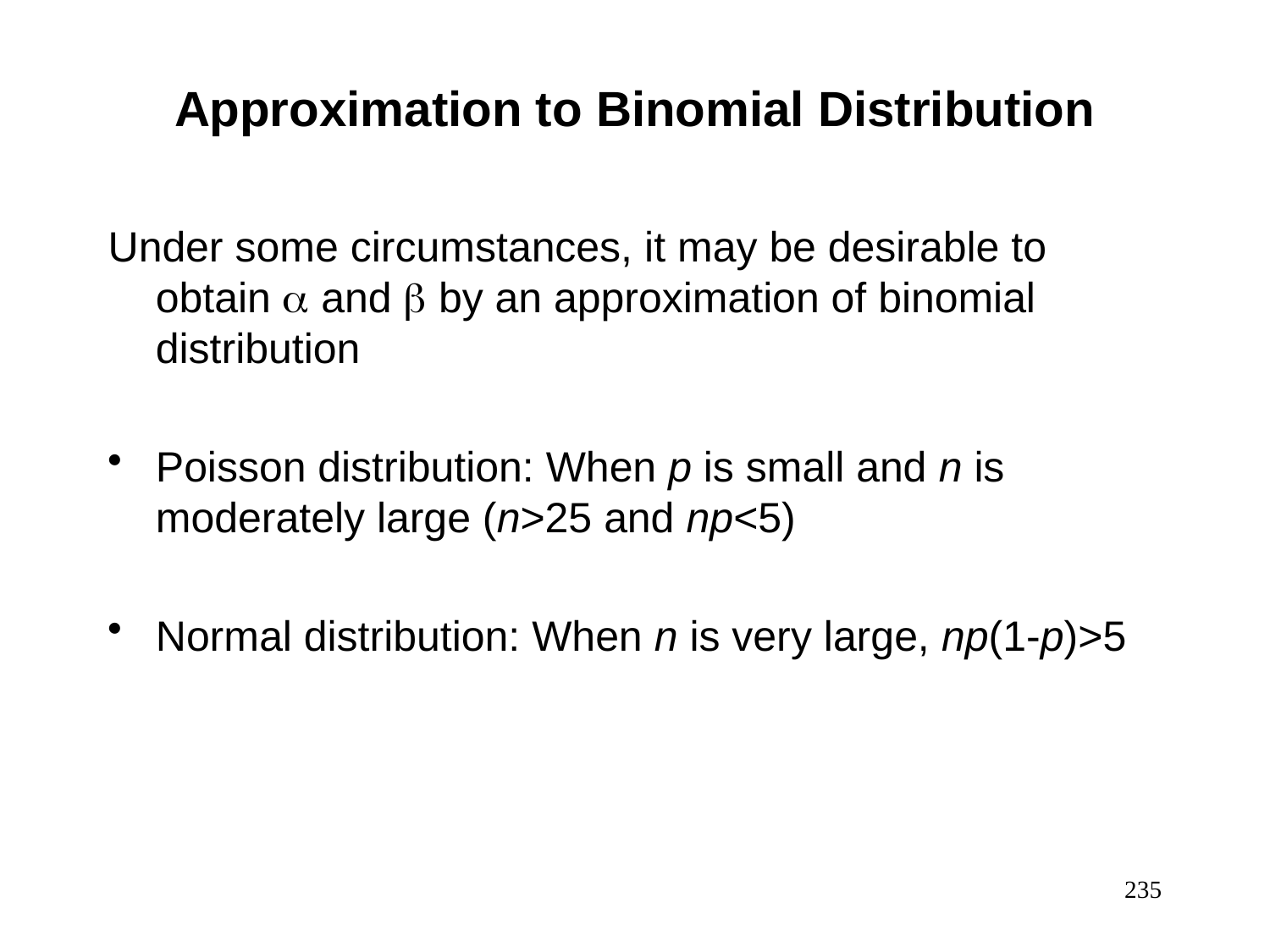

Approximation to Binomial Distribution
Under some circumstances, it may be desirable to obtain α and β by an approximation of binomial distribution

Poisson distribution: When p is small and n is moderately large (n>25 and np<5)

Normal distribution: When n is very large, np(1-p)>5
235